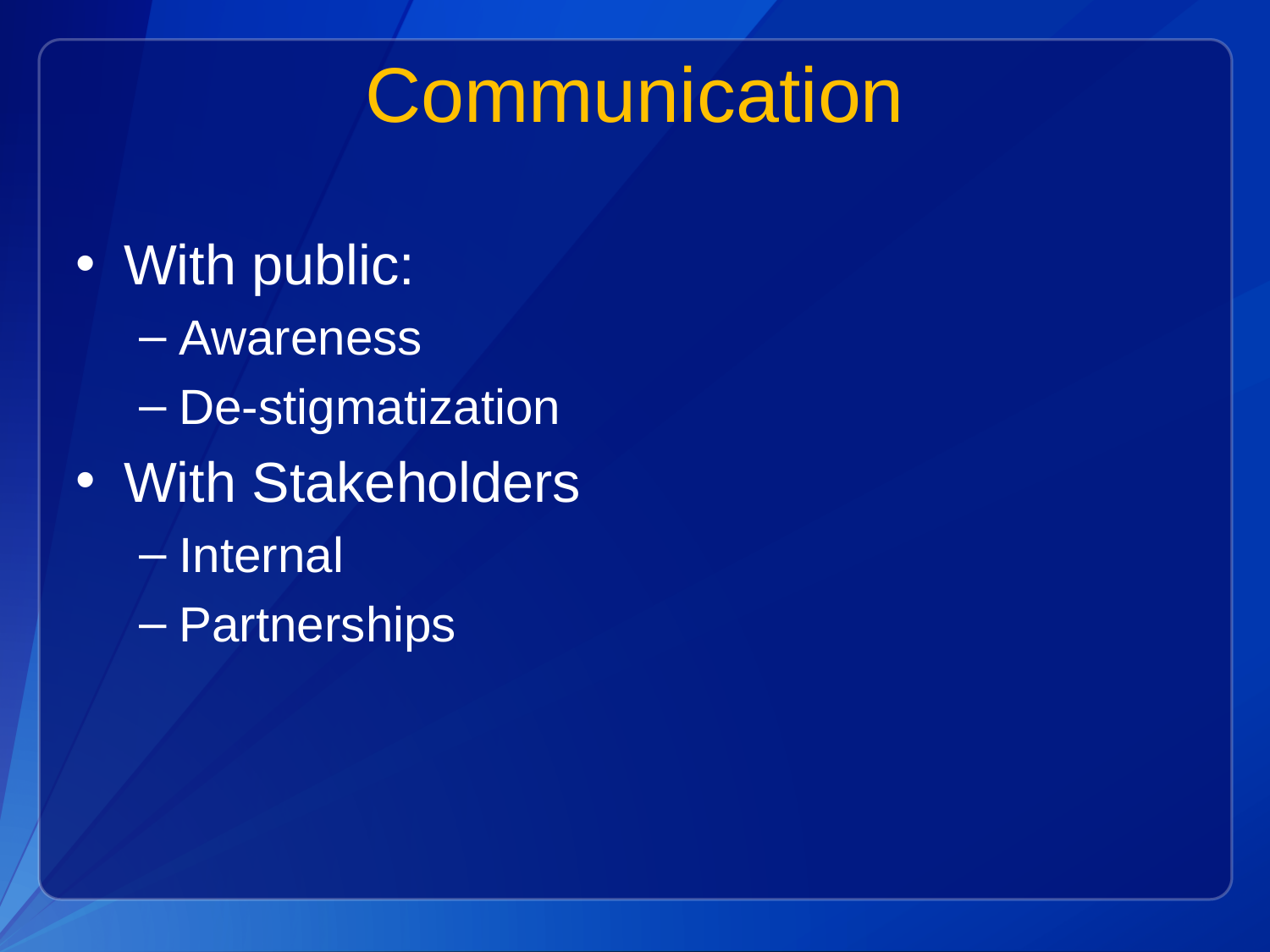

# Communication
With public:
Awareness
De-stigmatization
With Stakeholders
Internal
Partnerships